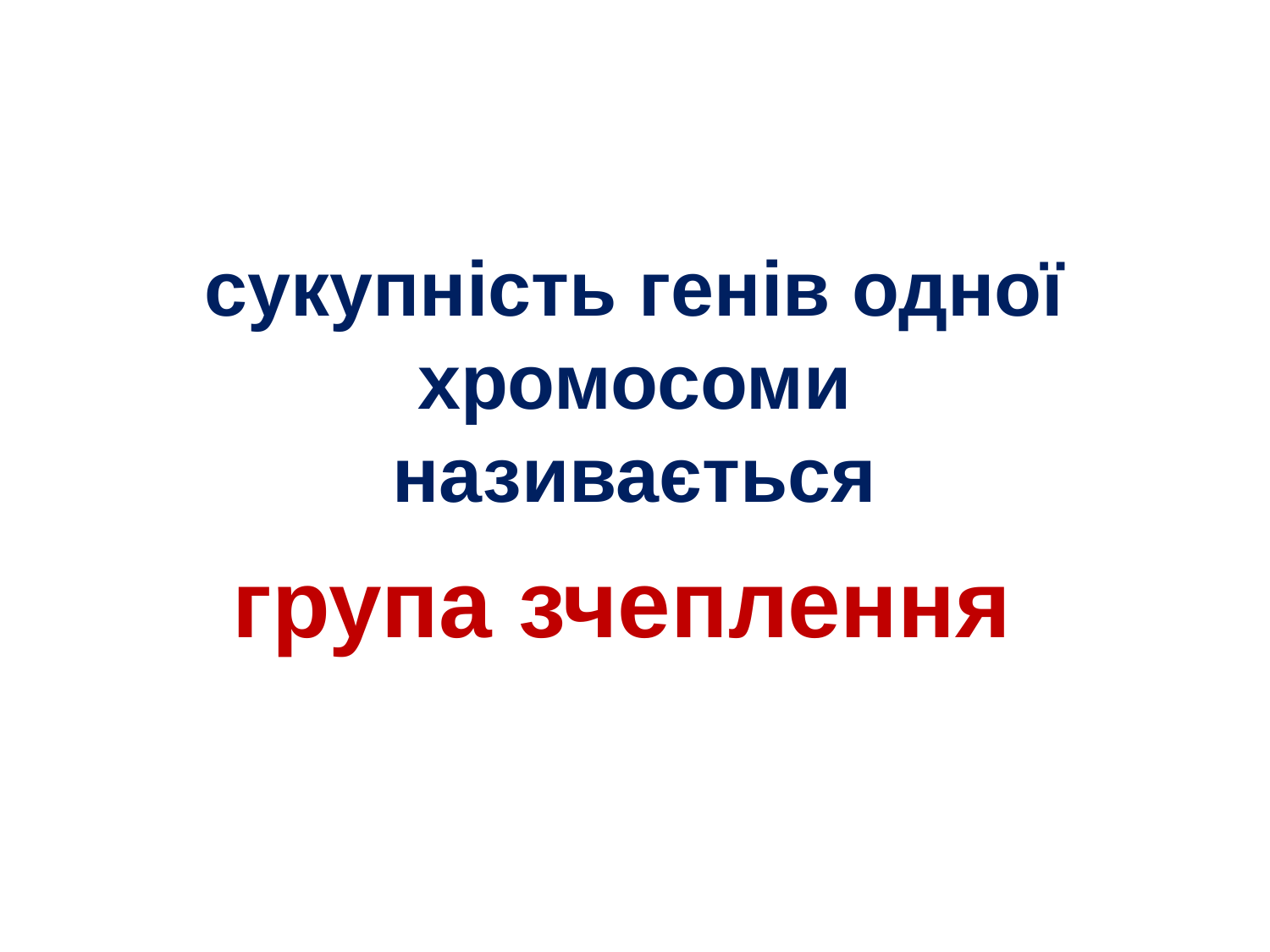

# сукупність генів одної хромосоми називається
група зчеплення